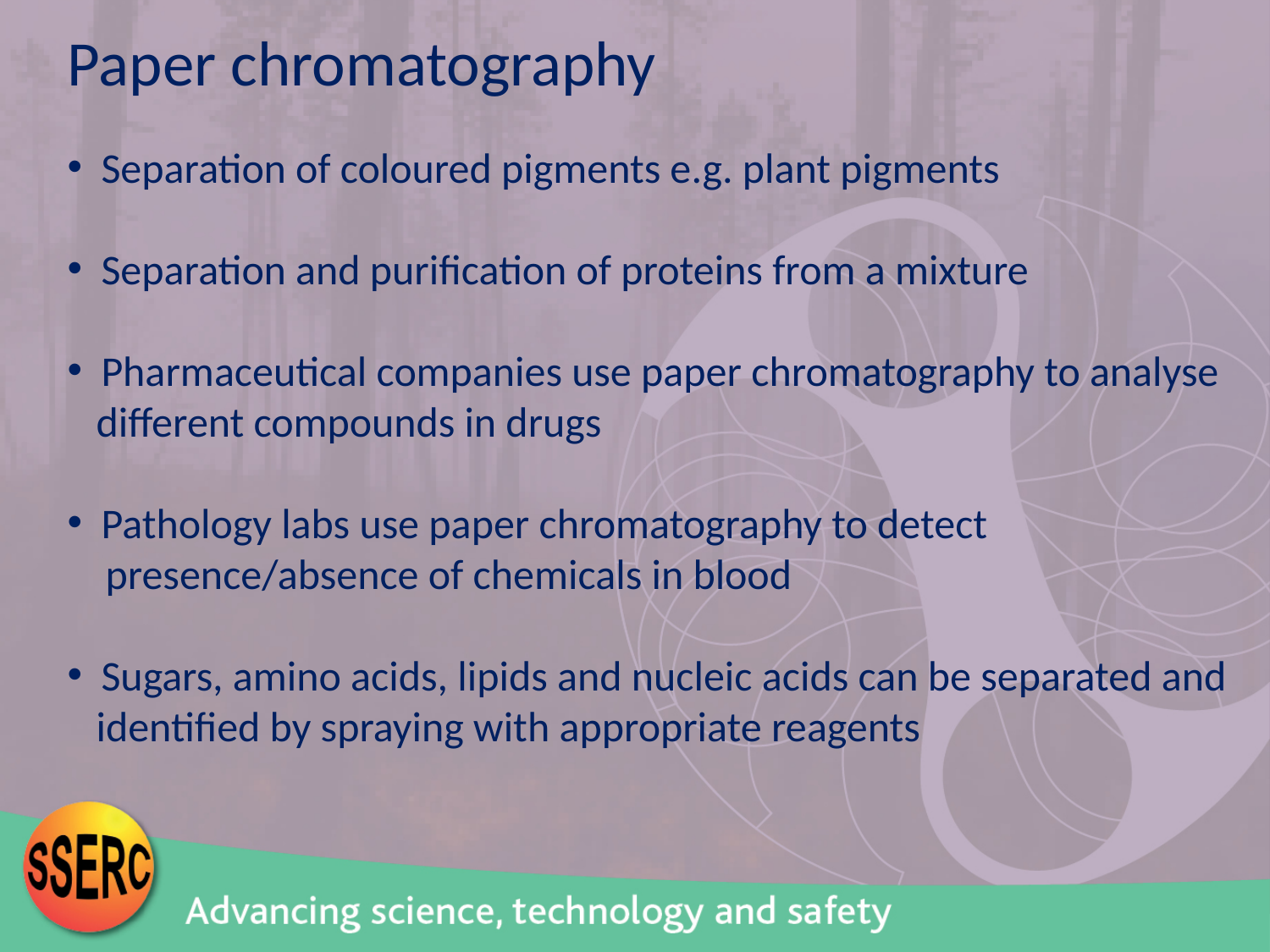

Paper chromatography

  Separation of coloured pigments e.g. plant pigments

  Separation and purification of proteins from a mixture

  Pharmaceutical companies use paper chromatography to analyse
   different compounds in drugs

  Pathology labs use paper chromatography to detect
    presence/absence of chemicals in blood

  Sugars, amino acids, lipids and nucleic acids can be separated and
   identified by spraying with appropriate reagents